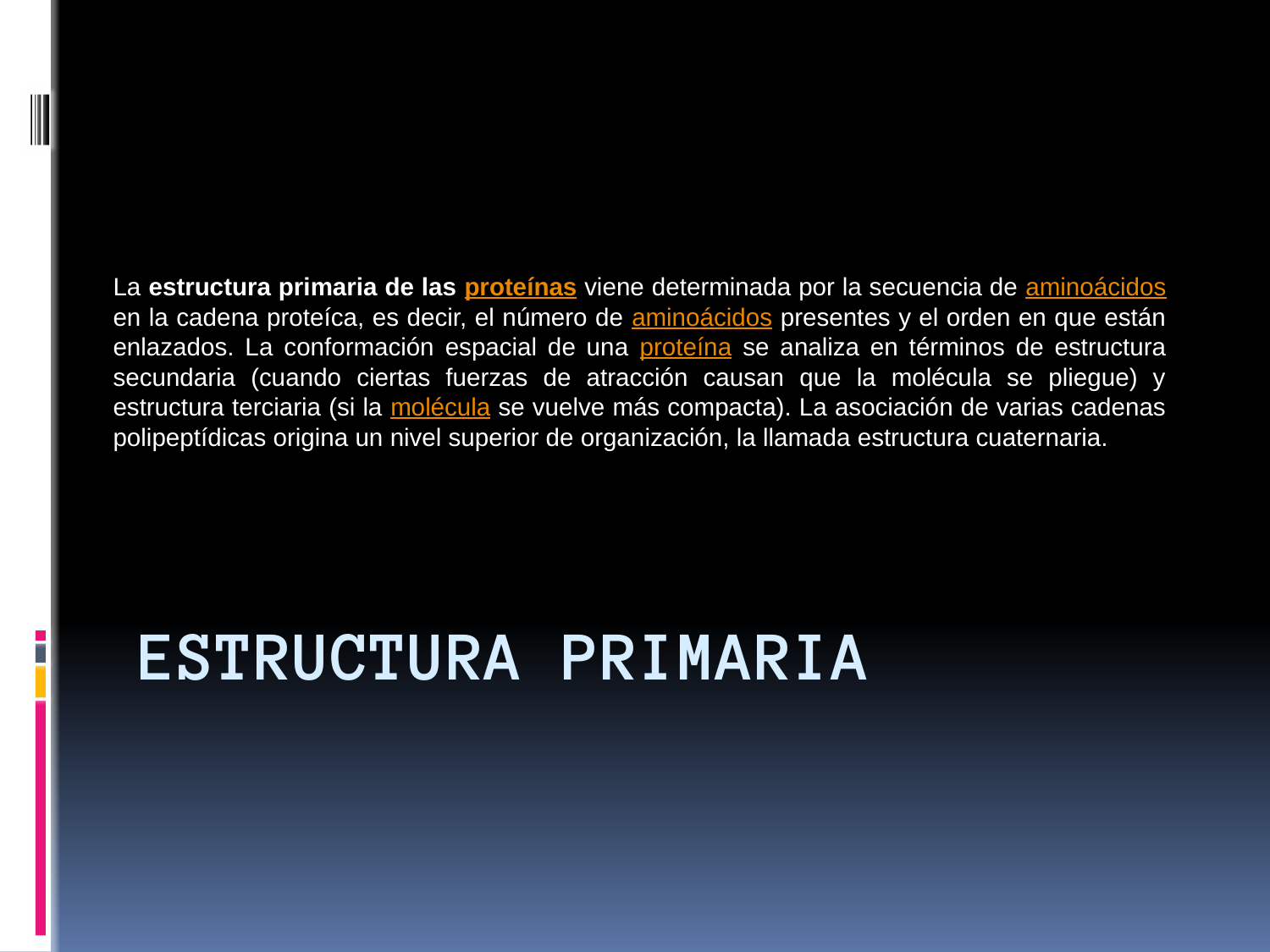

La estructura primaria de las proteínas viene determinada por la secuencia de aminoácidos en la cadena proteíca, es decir, el número de aminoácidos presentes y el orden en que están enlazados. La conformación espacial de una proteína se analiza en términos de estructura secundaria (cuando ciertas fuerzas de atracción causan que la molécula se pliegue) y estructura terciaria (si la molécula se vuelve más compacta). La asociación de varias cadenas polipeptídicas origina un nivel superior de organización, la llamada estructura cuaternaria.
# Estructura primaria